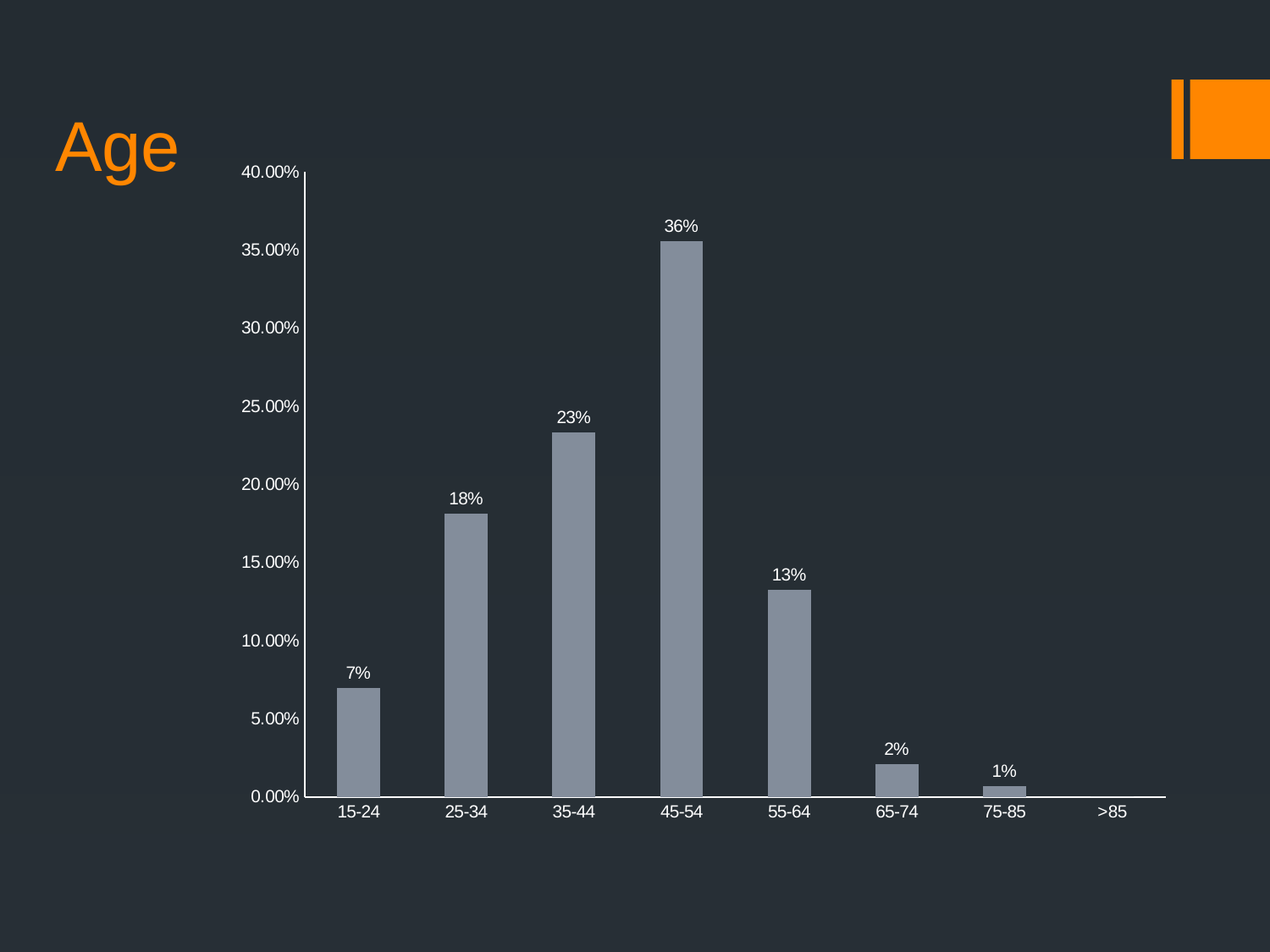

# Age

### Chart

| Category |  |
|---|---|
| 15-24 | 0.0696864111498258 |
| 25-34 | 0.181184668989547 |
| 35-44 | 0.233449477351916 |
| 45-54 | 0.355400696864112 |
| 55-64 | 0.132404181184669 |
| 65-74 | 0.0209059233449477 |
| 75-85 | 0.00696864111498258 |
| >85 | 0.0 |